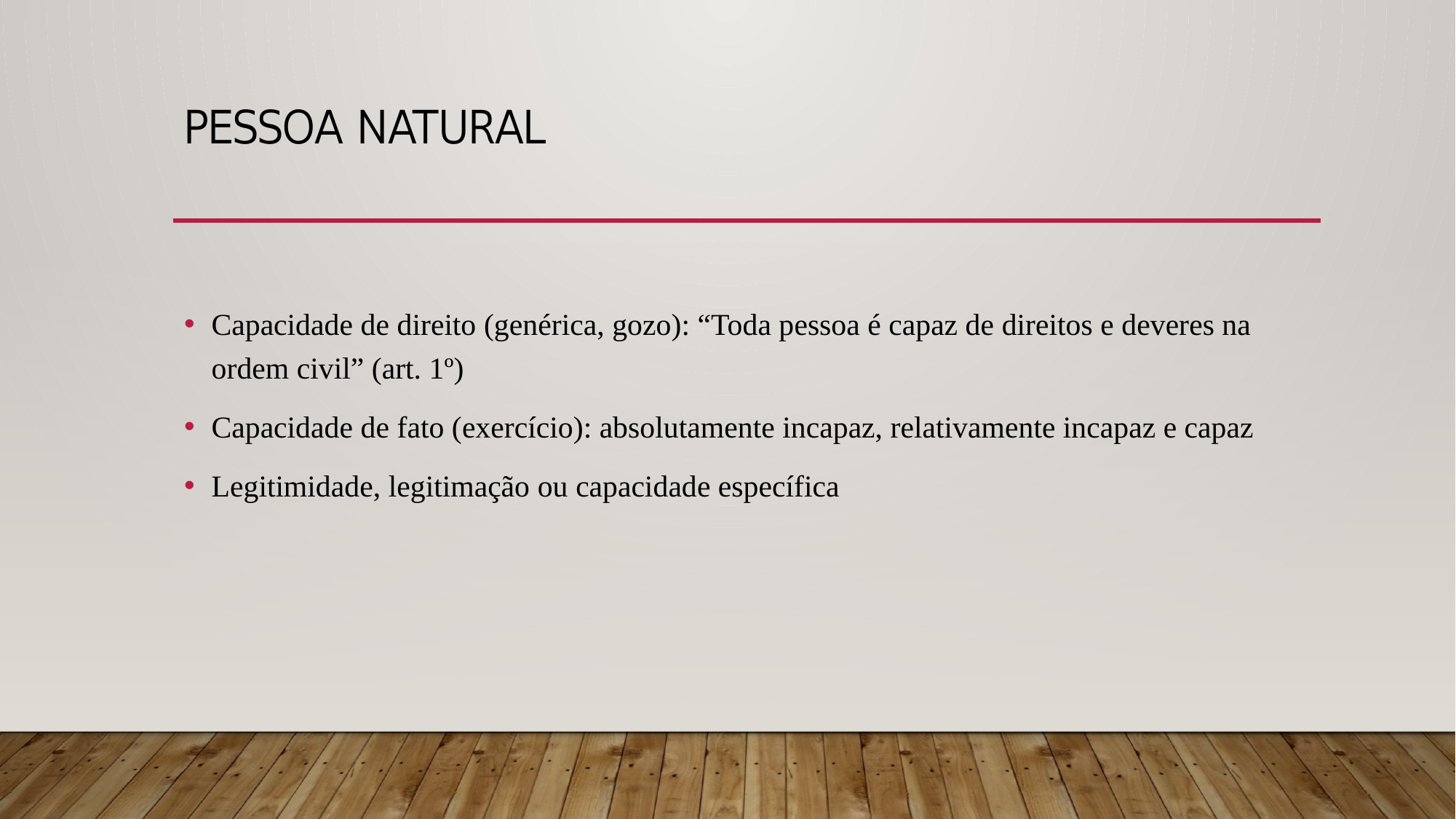

# Pessoa natural

Capacidade de direito (genérica, gozo): “Toda pessoa é capaz de direitos e deveres na ordem civil” (art. 1º)
Capacidade de fato (exercício): absolutamente incapaz, relativamente incapaz e capaz
Legitimidade, legitimação ou capacidade específica